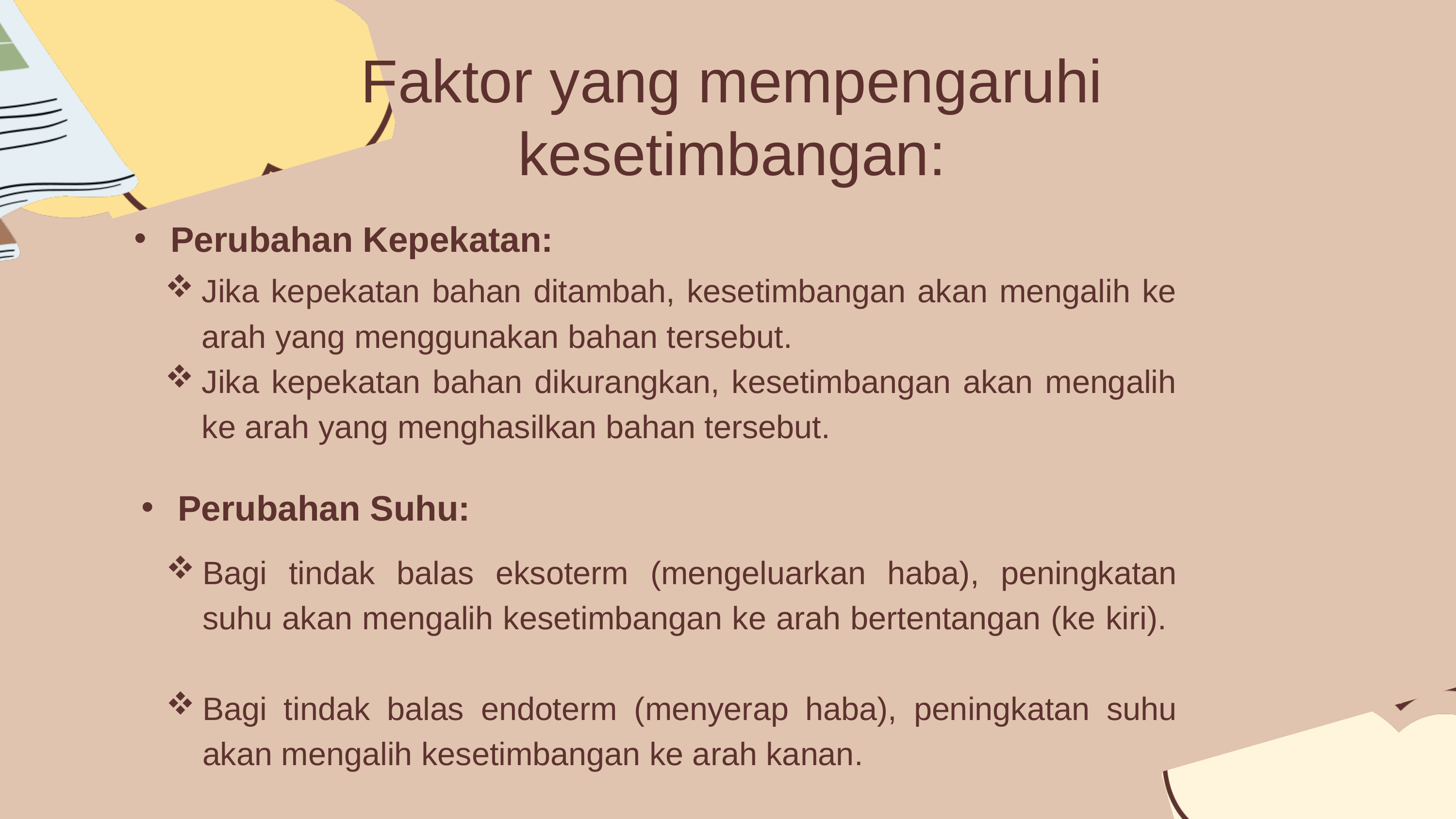

Faktor yang mempengaruhi kesetimbangan:
Perubahan Kepekatan:
Jika kepekatan bahan ditambah, kesetimbangan akan mengalih ke arah yang menggunakan bahan tersebut.
Jika kepekatan bahan dikurangkan, kesetimbangan akan mengalih ke arah yang menghasilkan bahan tersebut.
Perubahan Suhu:
Bagi tindak balas eksoterm (mengeluarkan haba), peningkatan suhu akan mengalih kesetimbangan ke arah bertentangan (ke kiri).
Bagi tindak balas endoterm (menyerap haba), peningkatan suhu akan mengalih kesetimbangan ke arah kanan.